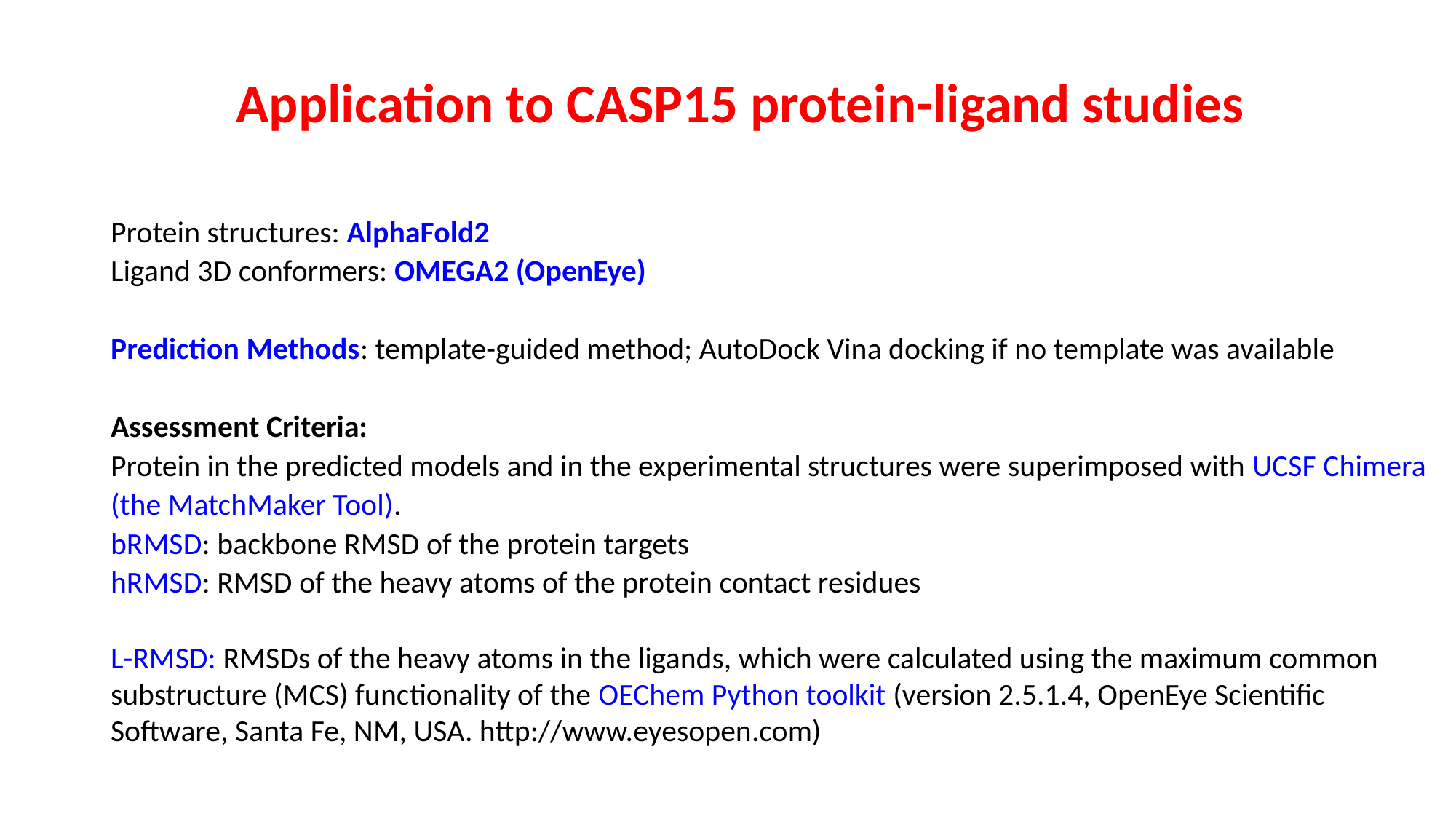

# Application to CASP15 protein-ligand studies
Protein structures: AlphaFold2
Ligand 3D conformers: OMEGA2 (OpenEye)

Prediction Methods: template-guided method; AutoDock Vina docking if no template was available

Assessment Criteria:
Protein in the predicted models and in the experimental structures were superimposed with UCSF Chimera (the MatchMaker Tool).
bRMSD: backbone RMSD of the protein targets
hRMSD: RMSD of the heavy atoms of the protein contact residues

L-RMSD: RMSDs of the heavy atoms in the ligands, which were calculated using the maximum common substructure (MCS) functionality of the OEChem Python toolkit (version 2.5.1.4, OpenEye Scientific Software, Santa Fe, NM, USA. http://www.eyesopen.com)